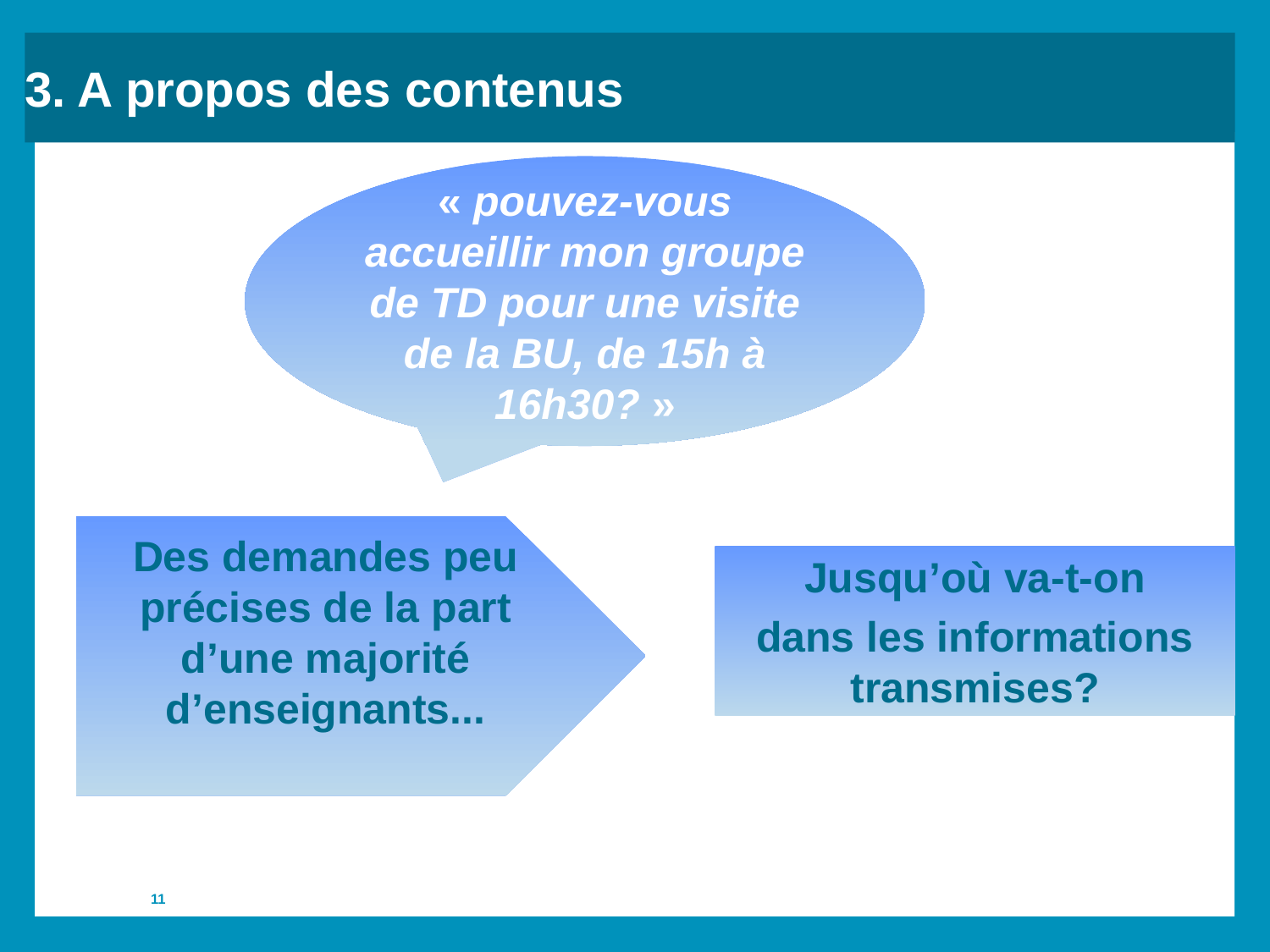

3. A propos des contenus
« pouvez-vous accueillir mon groupe de TD pour une visite de la BU, de 15h à 16h30? »

Des demandes peu précises de la part d’une majorité d’enseignants...

Jusqu’où va-t-on
dans les informations transmises?
11